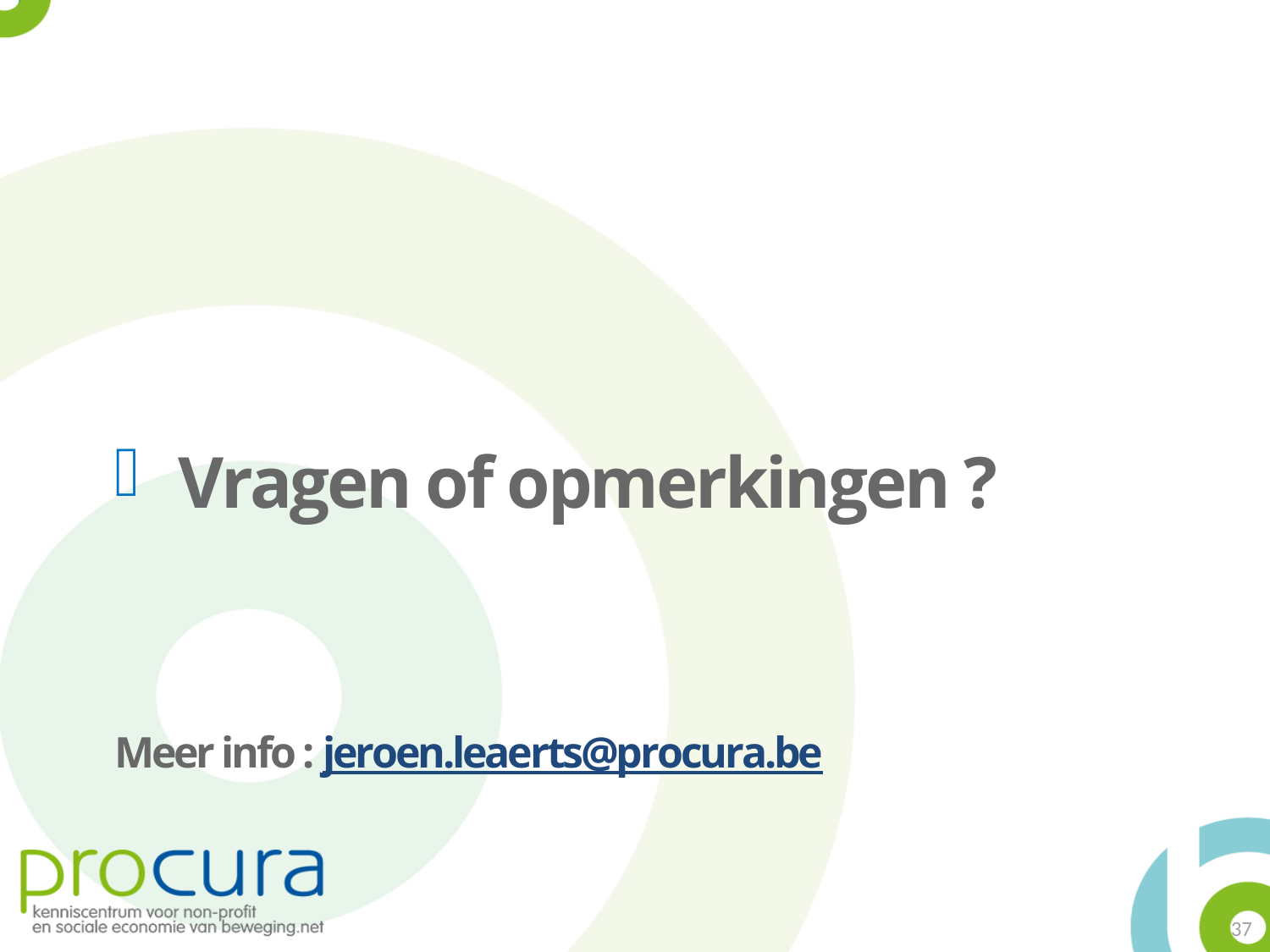

Vragen of opmerkingen ?

Meer info : jeroen.leaerts@procura.be
37